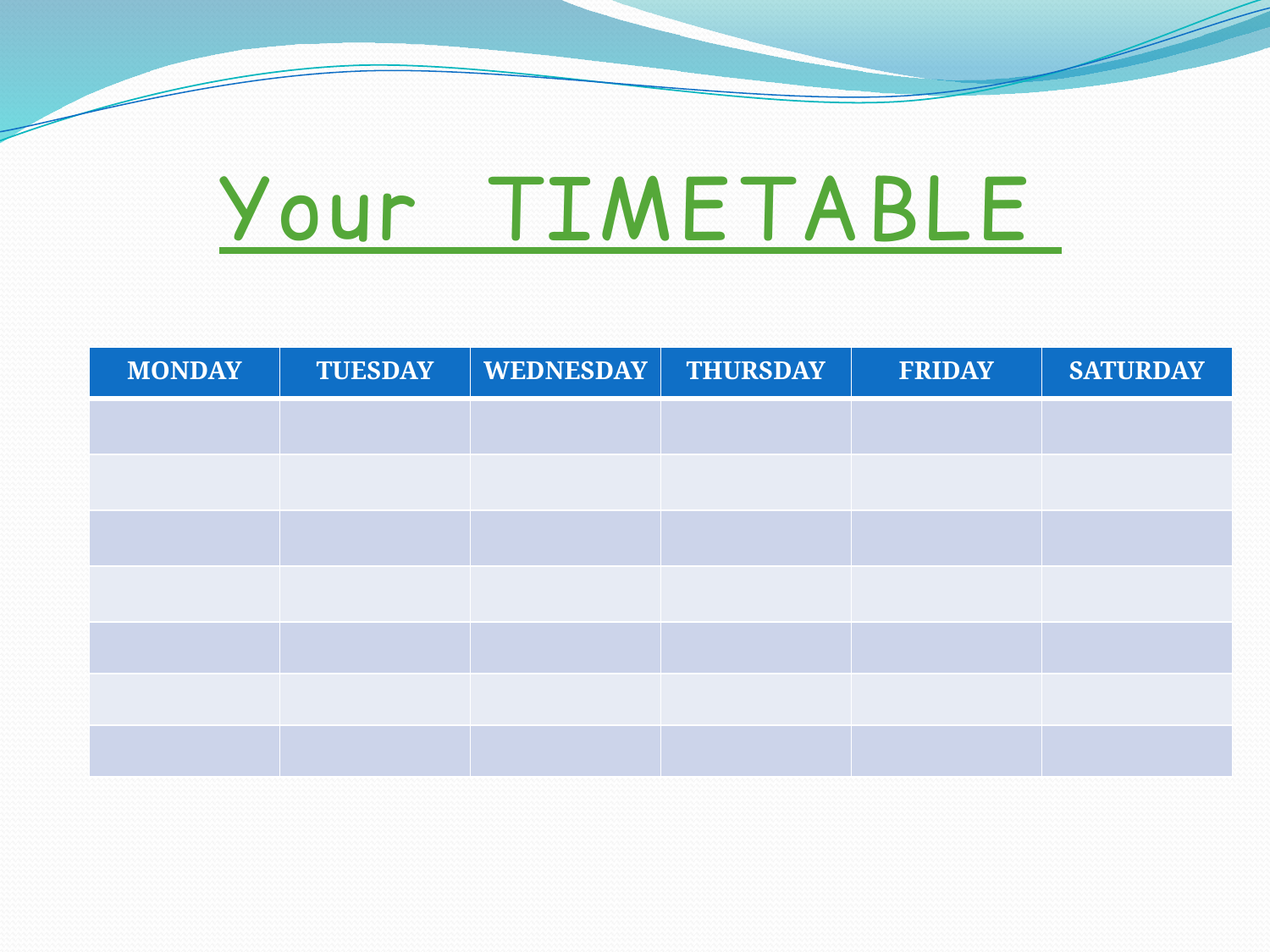

# Your  TIMETABLE
| MONDAY | TUESDAY | WEDNESDAY | THURSDAY | FRIDAY | SATURDAY |
| --- | --- | --- | --- | --- | --- |
|  |  |  |  |  |  |
|  |  |  |  |  |  |
|  |  |  |  |  |  |
|  |  |  |  |  |  |
|  |  |  |  |  |  |
|  |  |  |  |  |  |
|  |  |  |  |  |  |